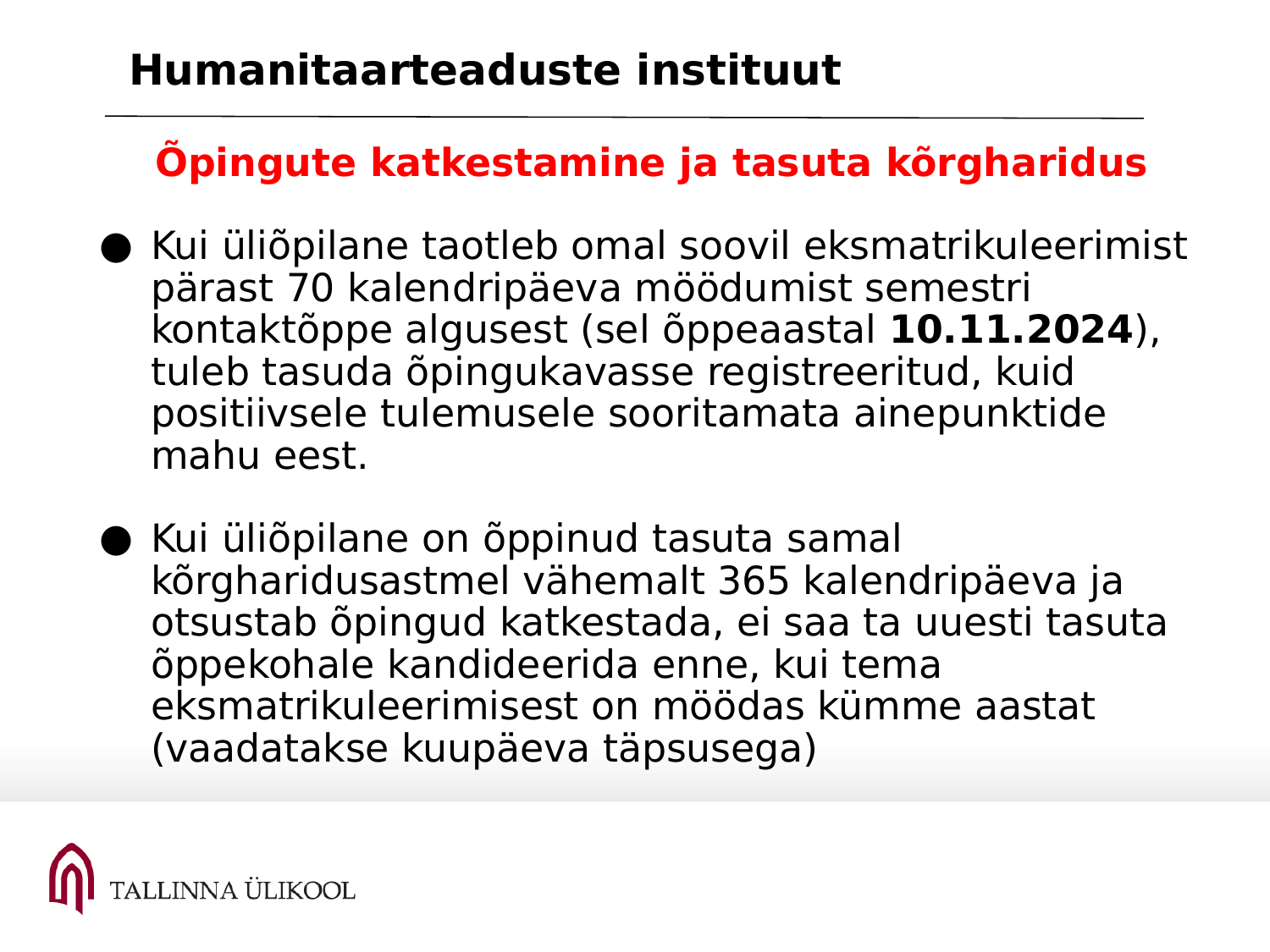

Humanitaarteaduste instituut
     Õpingute katkestamine ja tasuta kõrgharidus

Kui üliõpilane taotleb omal soovil eksmatrikuleerimist pärast 70 kalendripäeva möödumist semestri kontaktõppe algusest (sel õppeaastal 10.11.2024), tuleb tasuda õpingukavasse registreeritud, kuid positiivsele tulemusele sooritamata ainepunktide mahu eest.

Kui üliõpilane on õppinud tasuta samal kõrgharidusastmel vähemalt 365 kalendripäeva ja otsustab õpingud katkestada, ei saa ta uuesti tasuta õppekohale kandideerida enne, kui tema eksmatrikuleerimisest on möödas kümme aastat (vaadatakse kuupäeva täpsusega)